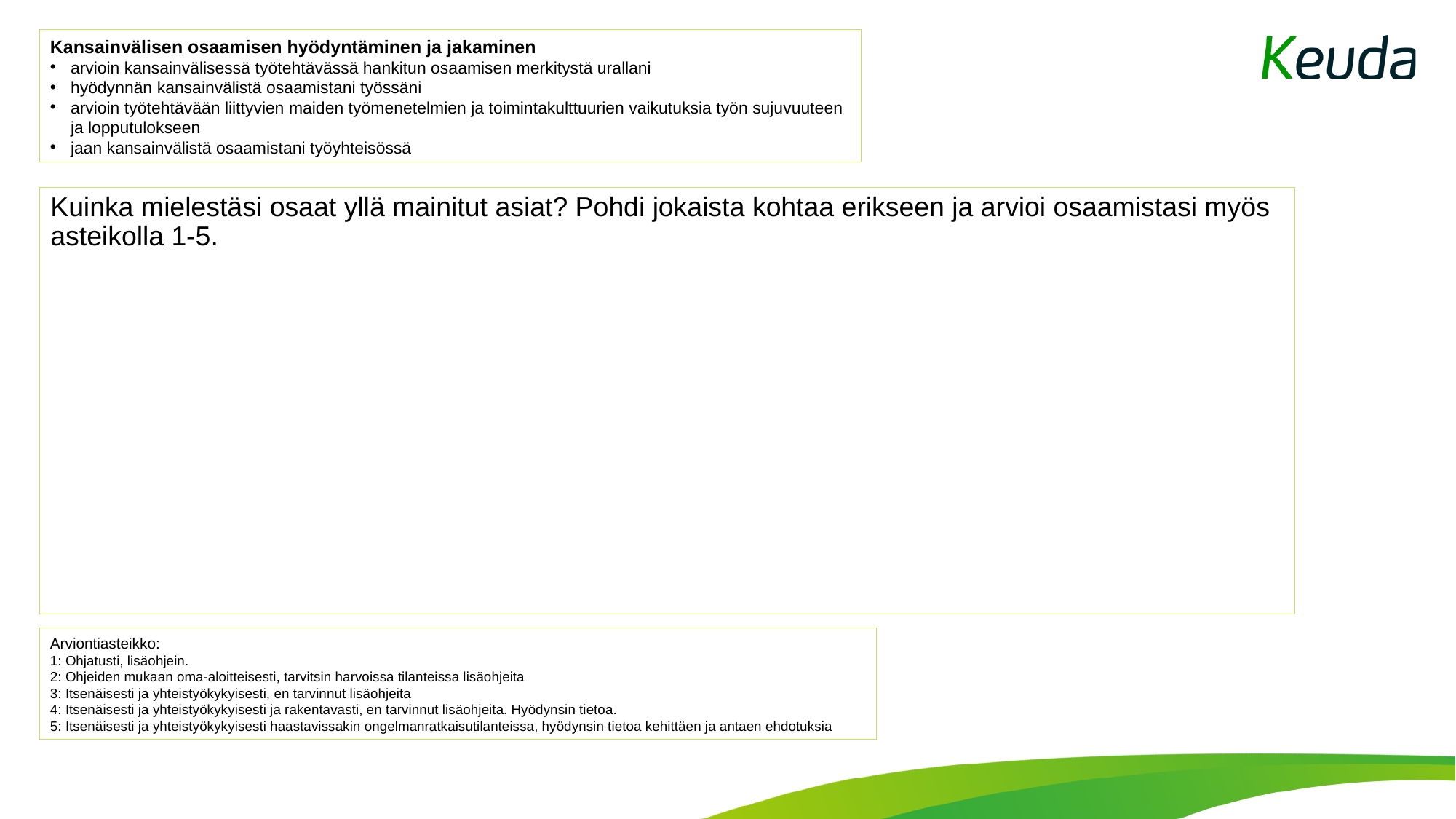

Kansainvälisen osaamisen hyödyntäminen ja jakaminen
arvioin kansainvälisessä työtehtävässä hankitun osaamisen merkitystä urallani
hyödynnän kansainvälistä osaamistani työssäni
arvioin työtehtävään liittyvien maiden työmenetelmien ja toimintakulttuurien vaikutuksia työn sujuvuuteen ja lopputulokseen
jaan kansainvälistä osaamistani työyhteisössä
Kuinka mielestäsi osaat yllä mainitut asiat? Pohdi jokaista kohtaa erikseen ja arvioi osaamistasi myös asteikolla 1-5.
Arviontiasteikko:
1: Ohjatusti, lisäohjein.
2: Ohjeiden mukaan oma-aloitteisesti, tarvitsin harvoissa tilanteissa lisäohjeita
3: Itsenäisesti ja yhteistyökykyisesti, en tarvinnut lisäohjeita
4: Itsenäisesti ja yhteistyökykyisesti ja rakentavasti, en tarvinnut lisäohjeita. Hyödynsin tietoa.
5: Itsenäisesti ja yhteistyökykyisesti haastavissakin ongelmanratkaisutilanteissa, hyödynsin tietoa kehittäen ja antaen ehdotuksia